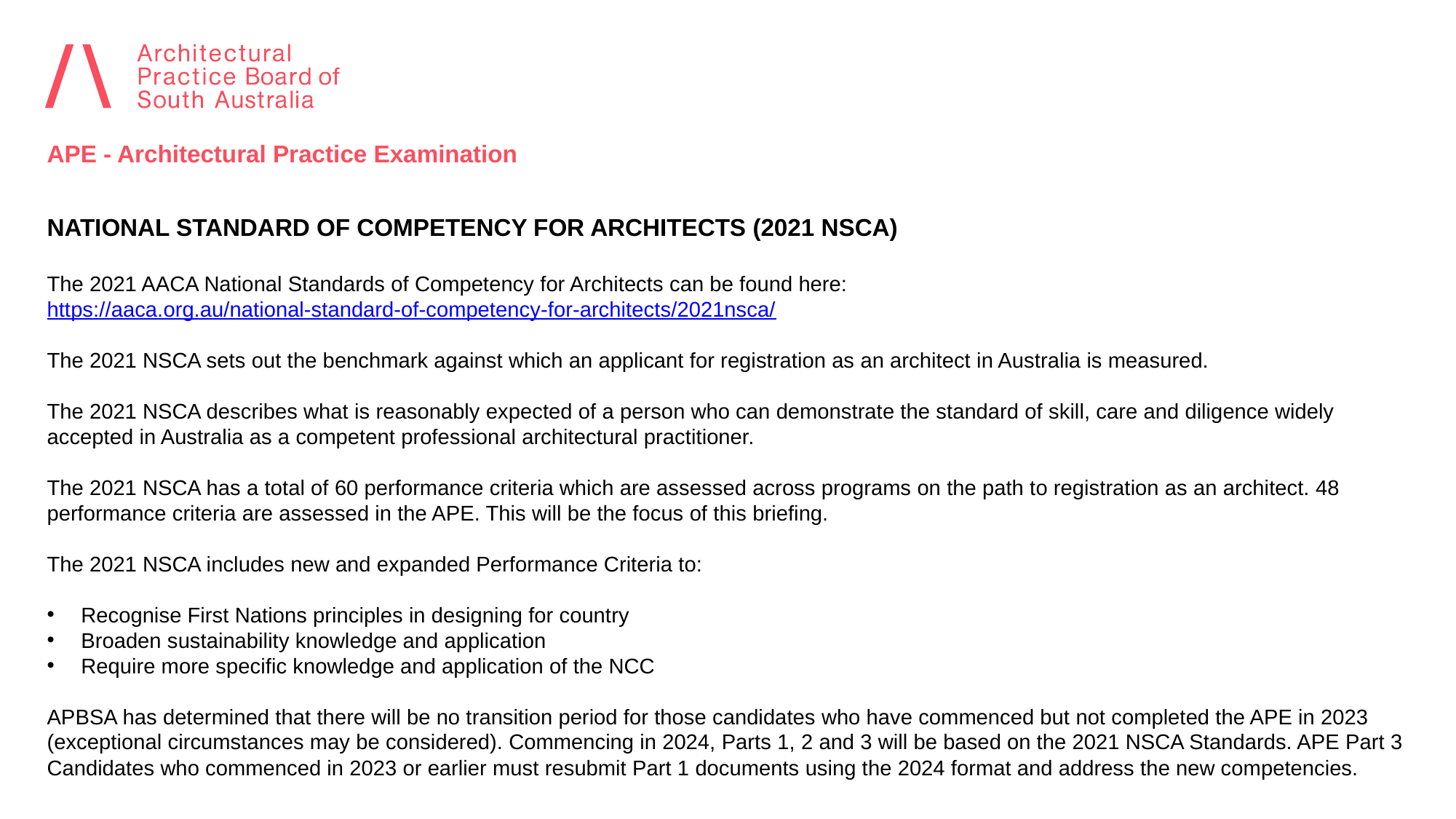

APE - Architectural Practice Examination
National Standard of Competency for Architects (2021 NSCA)

The 2021 AACA National Standards of Competency for Architects can be found here:
https://aaca.org.au/national-standard-of-competency-for-architects/2021nsca/

The 2021 NSCA sets out the benchmark against which an applicant for registration as an architect in Australia is measured.

The 2021 NSCA describes what is reasonably expected of a person who can demonstrate the standard of skill, care and diligence widely accepted in Australia as a competent professional architectural practitioner.

The 2021 NSCA has a total of 60 performance criteria which are assessed across programs on the path to registration as an architect. 48 performance criteria are assessed in the APE. This will be the focus of this briefing.

The 2021 NSCA includes new and expanded Performance Criteria to:

Recognise First Nations principles in designing for country
Broaden sustainability knowledge and application
Require more specific knowledge and application of the NCC

APBSA has determined that there will be no transition period for those candidates who have commenced but not completed the APE in 2023 (exceptional circumstances may be considered). Commencing in 2024, Parts 1, 2 and 3 will be based on the 2021 NSCA Standards. APE Part 3 Candidates who commenced in 2023 or earlier must resubmit Part 1 documents using the 2024 format and address the new competencies.